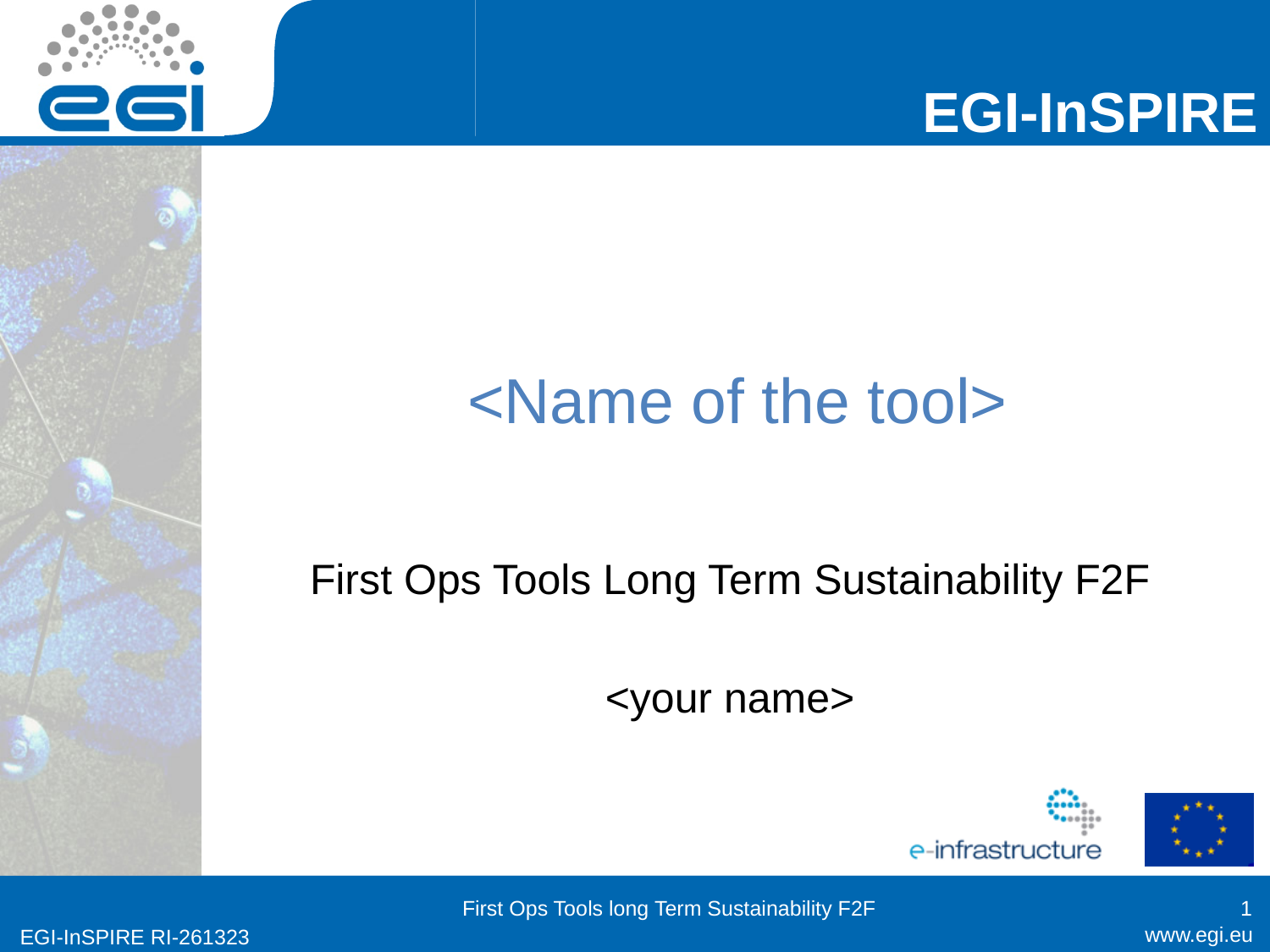

# <Name of the tool>
First Ops Tools Long Term Sustainability F2F

<your name>
First Ops Tools long Term Sustainability F2F
1